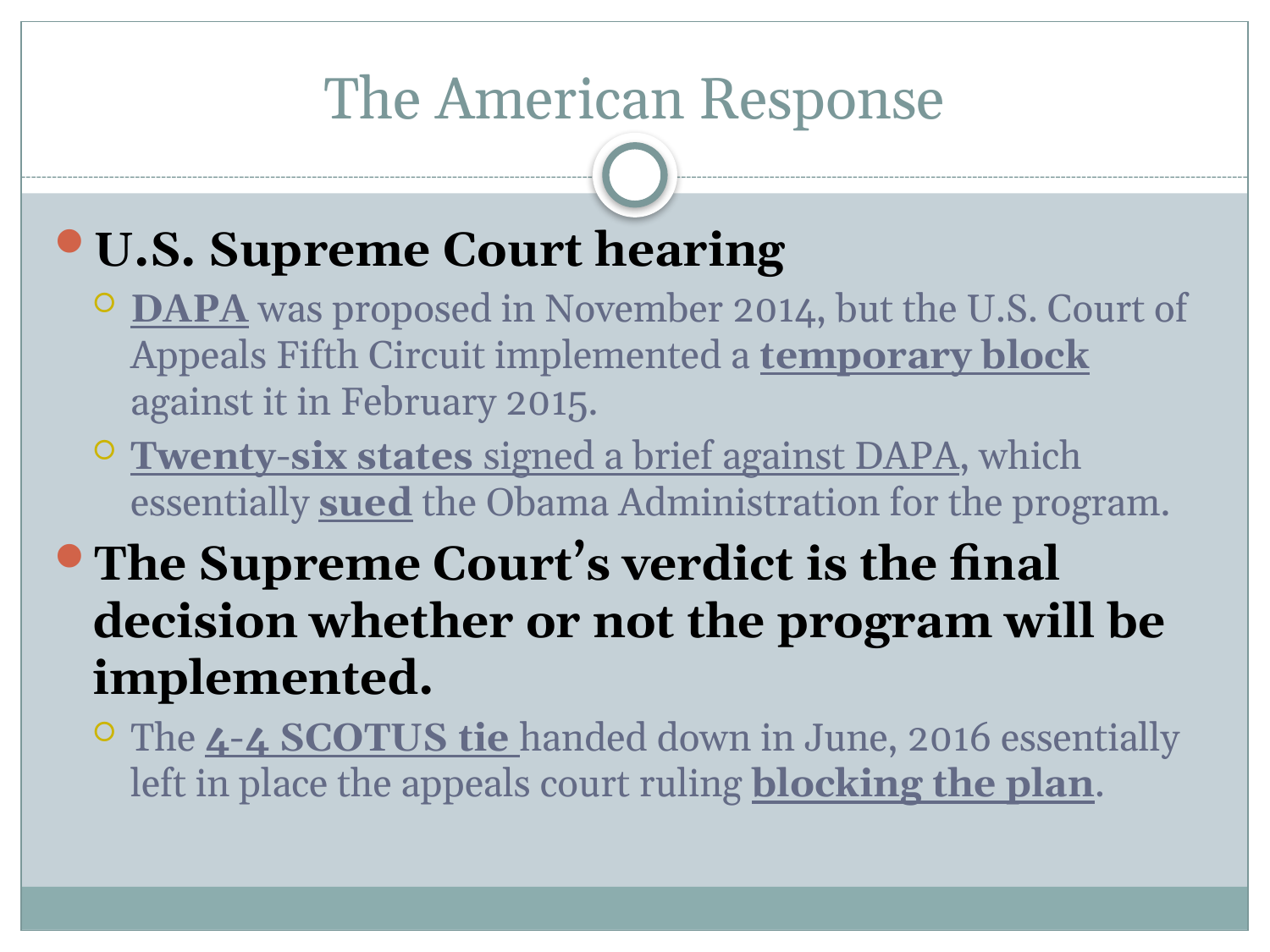

# The American Response
U.S. Supreme Court hearing
DAPA was proposed in November 2014, but the U.S. Court of Appeals Fifth Circuit implemented a temporary block against it in February 2015.
Twenty-six states signed a brief against DAPA, which essentially sued the Obama Administration for the program.
The Supreme Court’s verdict is the final decision whether or not the program will be implemented.
The 4-4 SCOTUS tie handed down in June, 2016 essentially left in place the appeals court ruling blocking the plan.